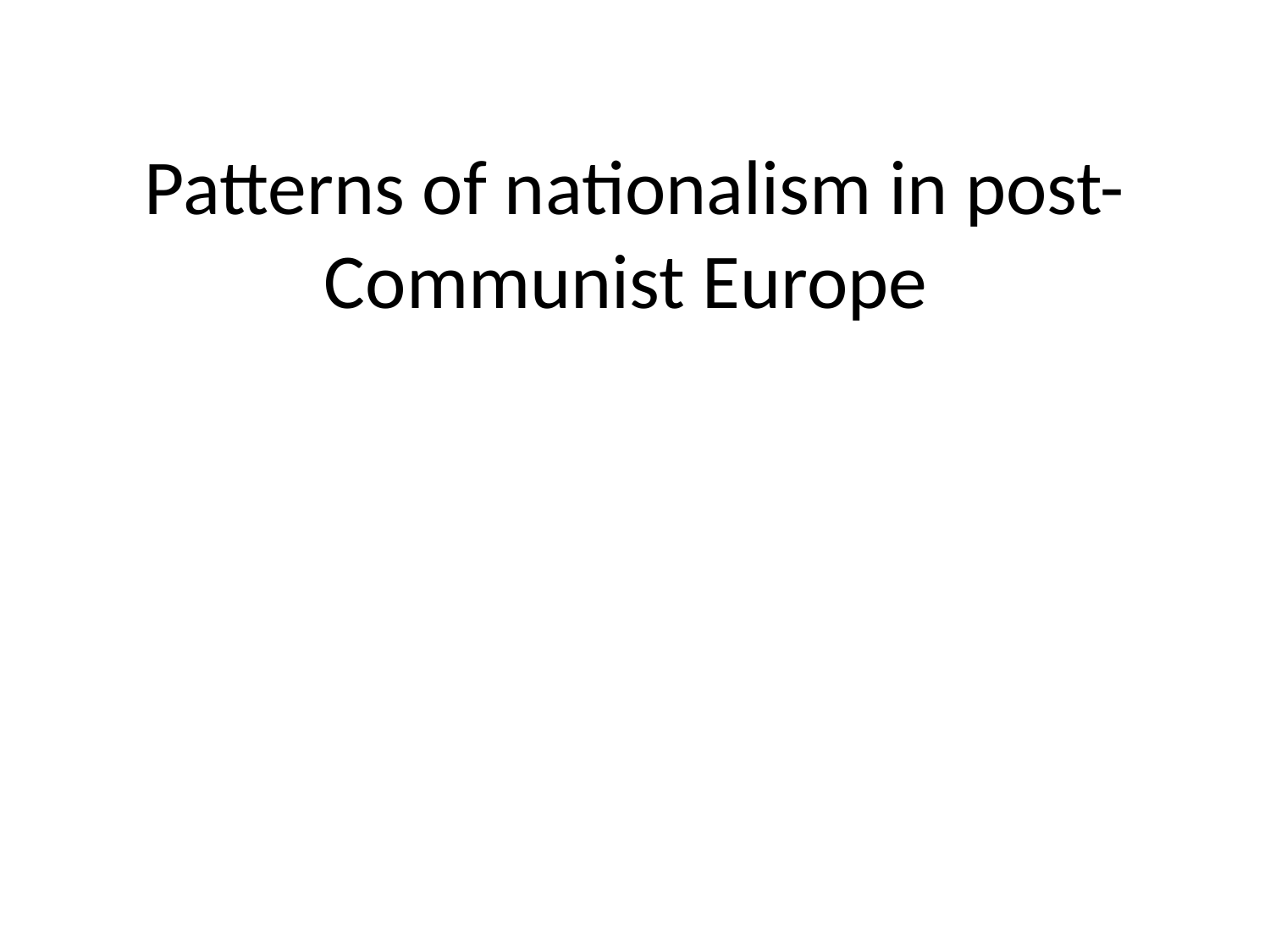

# Patterns of nationalism in post-Communist Europe